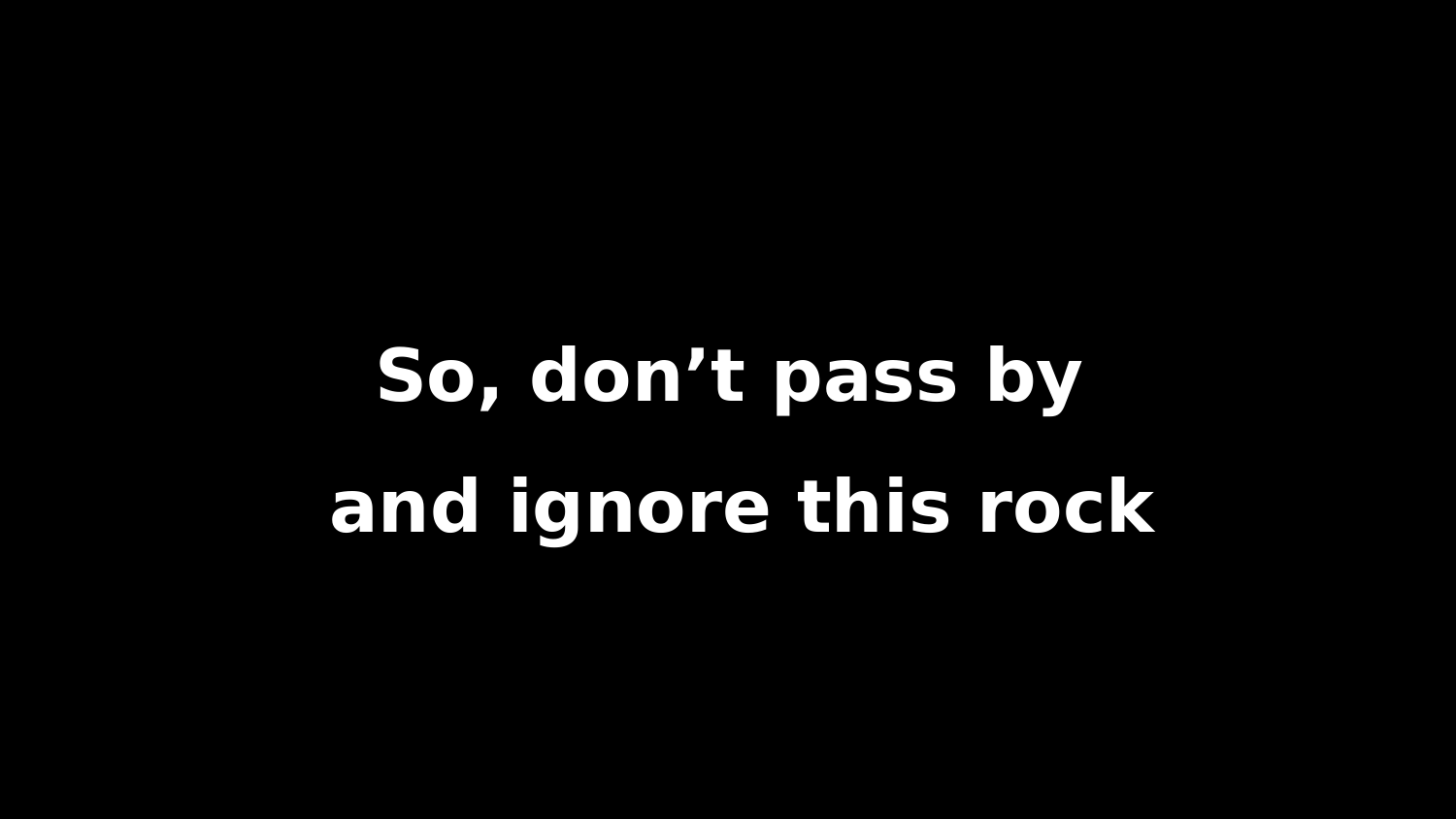

So, don’t pass by
and ignore this rock